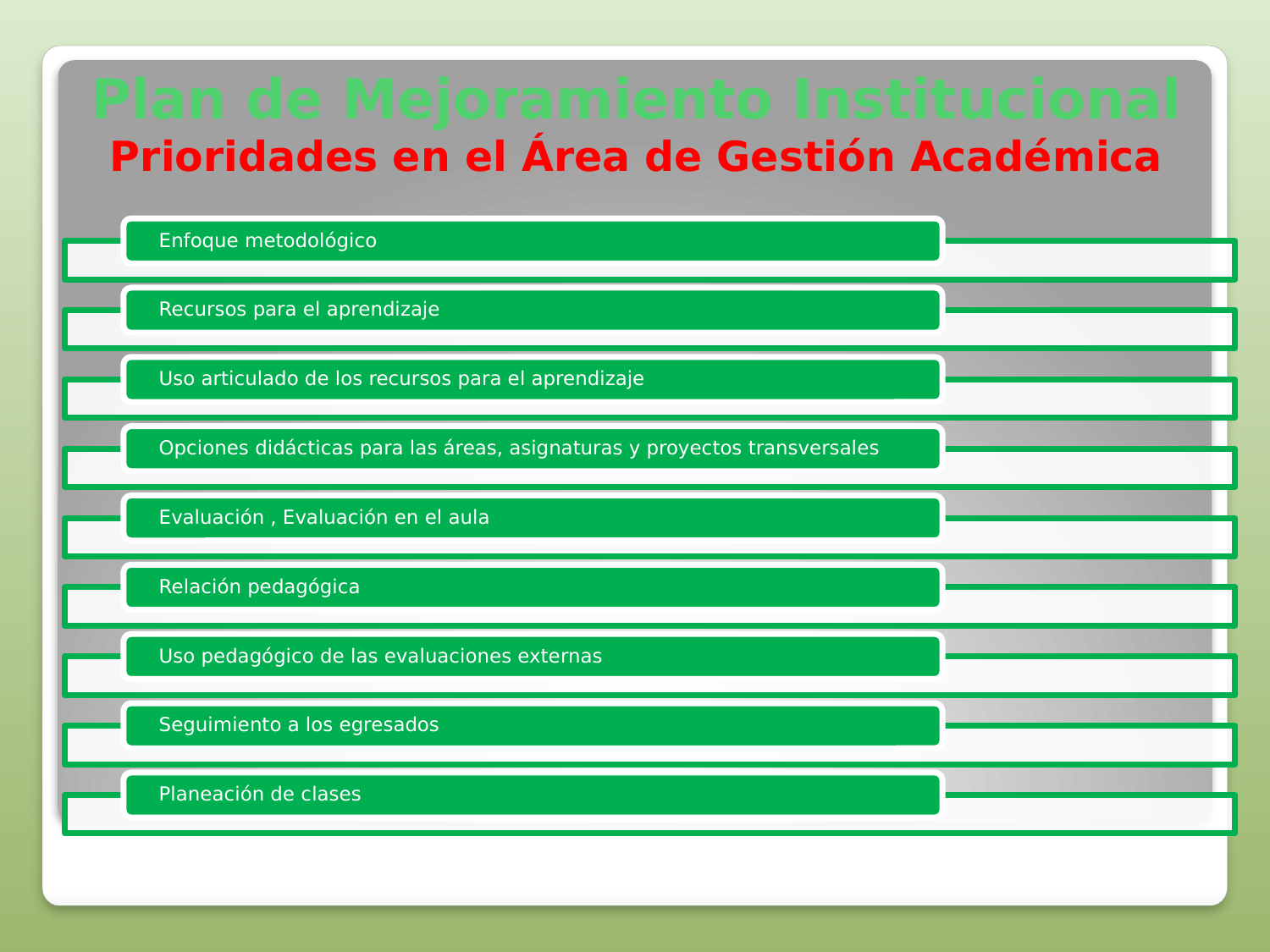

# Plan de Mejoramiento Institucional Prioridades en el Área de Gestión Académica
Enfoque metodológico
Recursos para el aprendizaje
Uso articulado de los recursos para el aprendizaje
Opciones didácticas para las áreas, asignaturas y proyectos transversales
Evaluación , Evaluación en el aula
Relación pedagógica
Uso pedagógico de las evaluaciones externas
Seguimiento a los egresados
Planeación de clases